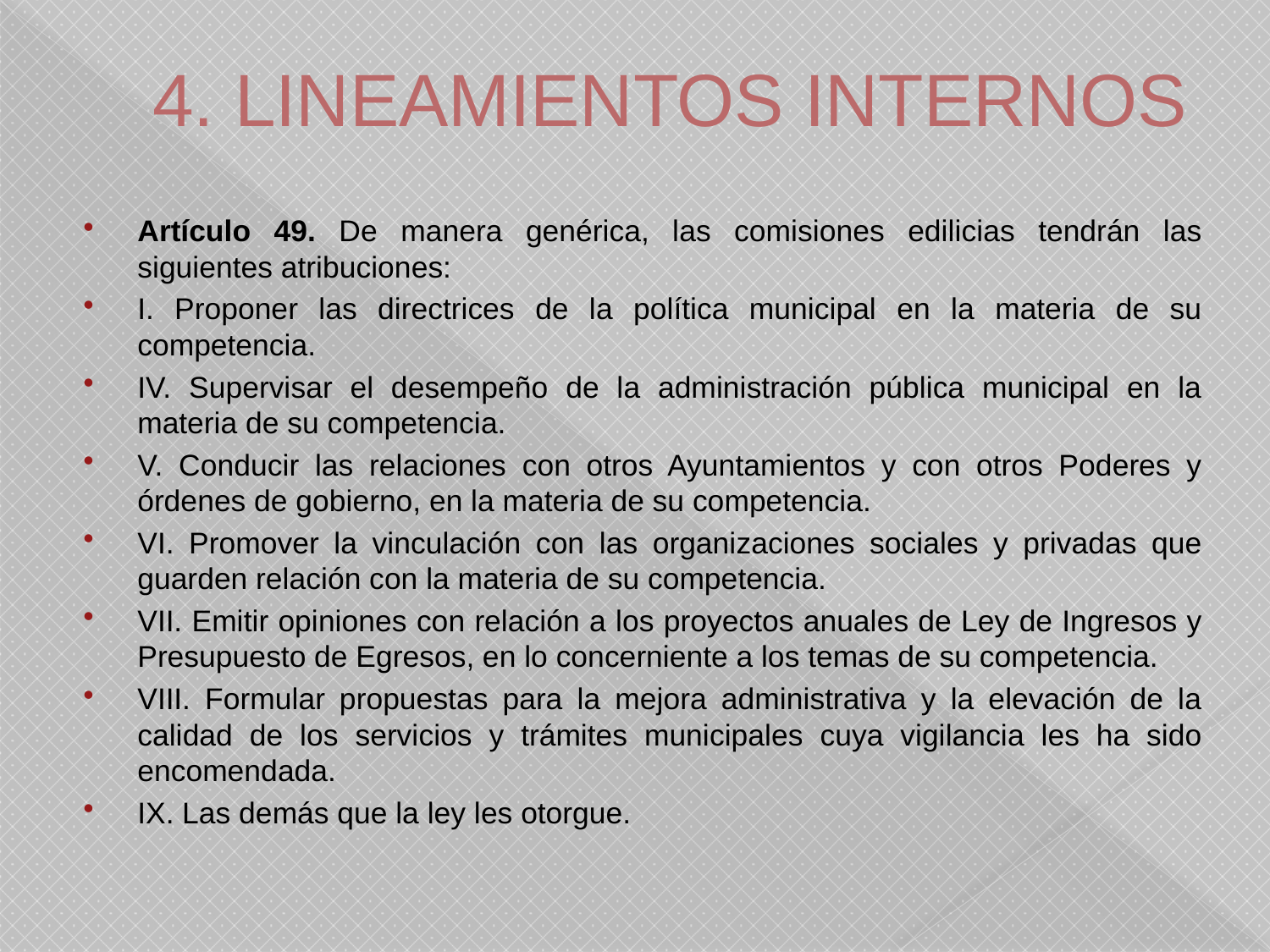

# 4. LINEAMIENTOS INTERNOS

Artículo 49. De manera genérica, las comisiones edilicias tendrán las siguientes atribuciones:
I. Proponer las directrices de la política municipal en la materia de su competencia.
IV. Supervisar el desempeño de la administración pública municipal en la materia de su competencia.
V. Conducir las relaciones con otros Ayuntamientos y con otros Poderes y órdenes de gobierno, en la materia de su competencia.
VI. Promover la vinculación con las organizaciones sociales y privadas que guarden relación con la materia de su competencia.
VII. Emitir opiniones con relación a los proyectos anuales de Ley de Ingresos y Presupuesto de Egresos, en lo concerniente a los temas de su competencia.
VIII. Formular propuestas para la mejora administrativa y la elevación de la calidad de los servicios y trámites municipales cuya vigilancia les ha sido encomendada.
IX. Las demás que la ley les otorgue.